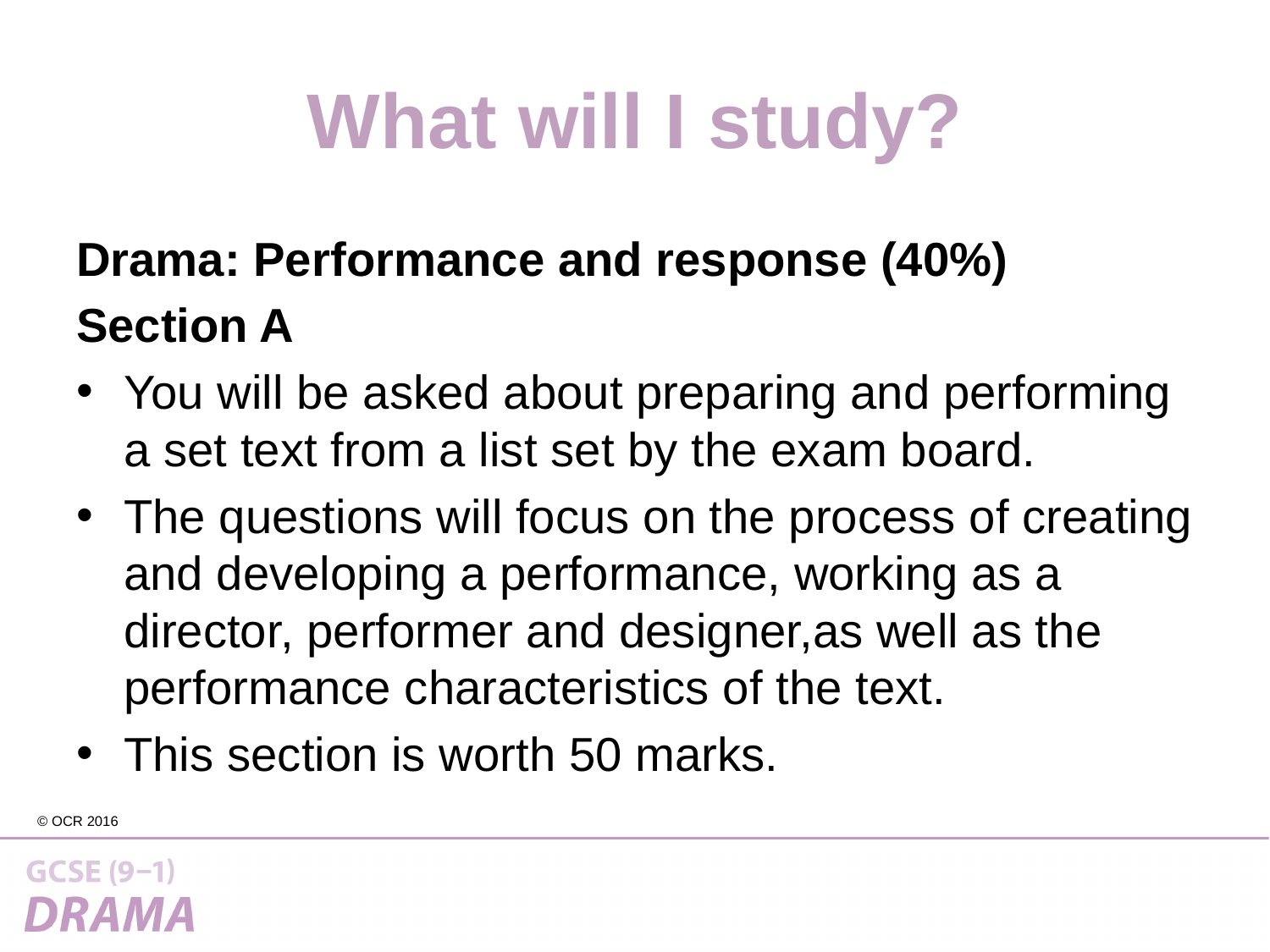

# What will I study?
Drama: Performance and response (40%)
Section A
You will be asked about preparing and performing a set text from a list set by the exam board.
The questions will focus on the process of creating and developing a performance, working as a director, performer and designer,as well as the performance characteristics of the text.
This section is worth 50 marks.